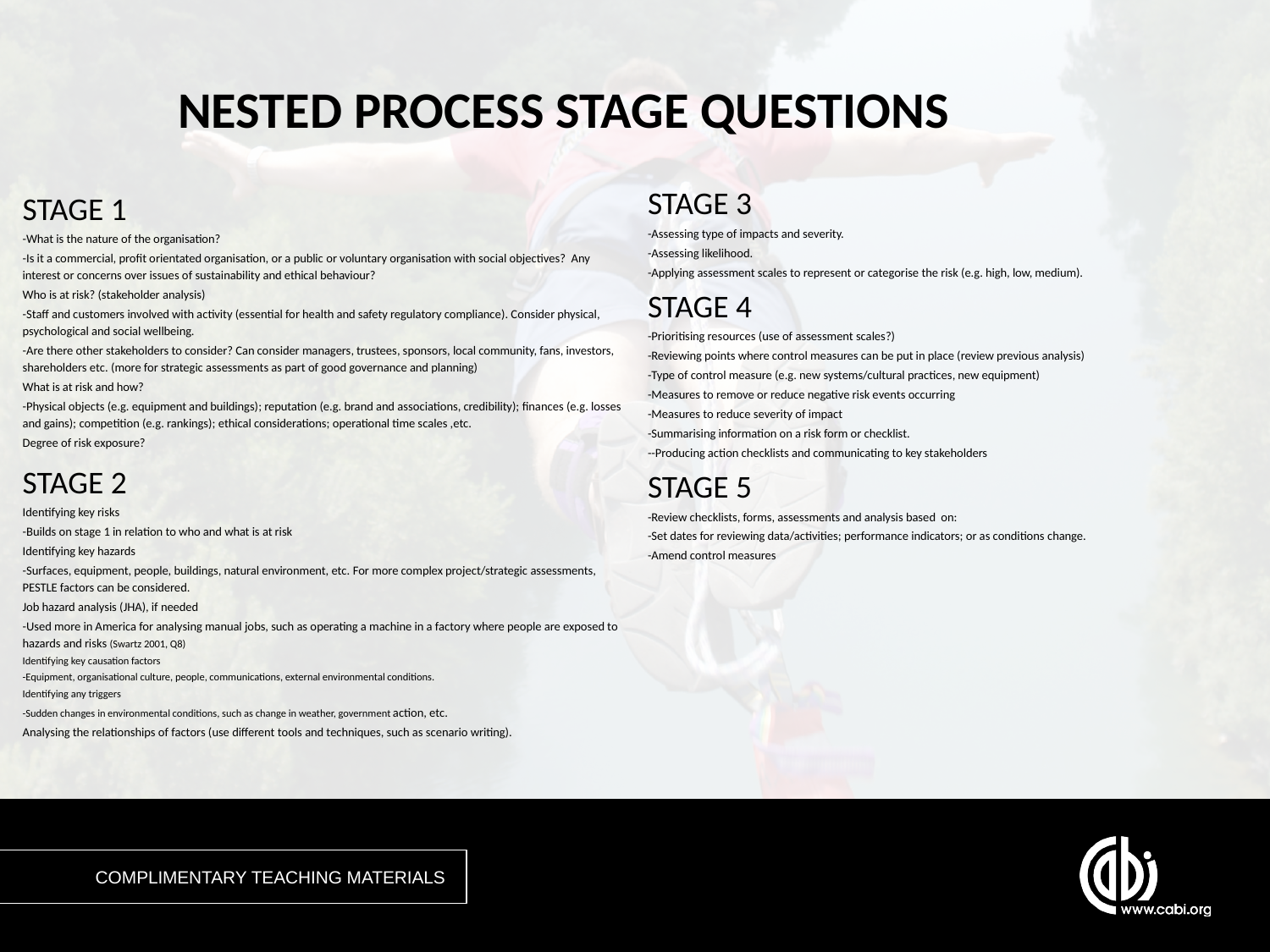

# NESTED PROCESS STAGE QUESTIONS
STAGE 1
-What is the nature of the organisation?
-Is it a commercial, profit orientated organisation, or a public or voluntary organisation with social objectives?  Any interest or concerns over issues of sustainability and ethical behaviour?
Who is at risk? (stakeholder analysis)
-Staff and customers involved with activity (essential for health and safety regulatory compliance). Consider physical, psychological and social wellbeing.
-Are there other stakeholders to consider? Can consider managers, trustees, sponsors, local community, fans, investors, shareholders etc. (more for strategic assessments as part of good governance and planning)
What is at risk and how?
-Physical objects (e.g. equipment and buildings); reputation (e.g. brand and associations, credibility); finances (e.g. losses and gains); competition (e.g. rankings); ethical considerations; operational time scales ,etc.
Degree of risk exposure?
STAGE 2
Identifying key risks
-Builds on stage 1 in relation to who and what is at risk
Identifying key hazards
-Surfaces, equipment, people, buildings, natural environment, etc. For more complex project/strategic assessments, PESTLE factors can be considered.
Job hazard analysis (JHA), if needed
-Used more in America for analysing manual jobs, such as operating a machine in a factory where people are exposed to hazards and risks (Swartz 2001, Q8)
Identifying key causation factors
-Equipment, organisational culture, people, communications, external environmental conditions.
Identifying any triggers
-Sudden changes in environmental conditions, such as change in weather, government action, etc.
Analysing the relationships of factors (use different tools and techniques, such as scenario writing).

STAGE 3
-Assessing type of impacts and severity.
-Assessing likelihood.
-Applying assessment scales to represent or categorise the risk (e.g. high, low, medium).
STAGE 4
-Prioritising resources (use of assessment scales?)
-Reviewing points where control measures can be put in place (review previous analysis)
-Type of control measure (e.g. new systems/cultural practices, new equipment)
-Measures to remove or reduce negative risk events occurring
-Measures to reduce severity of impact
-Summarising information on a risk form or checklist.
--Producing action checklists and communicating to key stakeholders
STAGE 5
-Review checklists, forms, assessments and analysis based  on:
-Set dates for reviewing data/activities; performance indicators; or as conditions change.
-Amend control measures